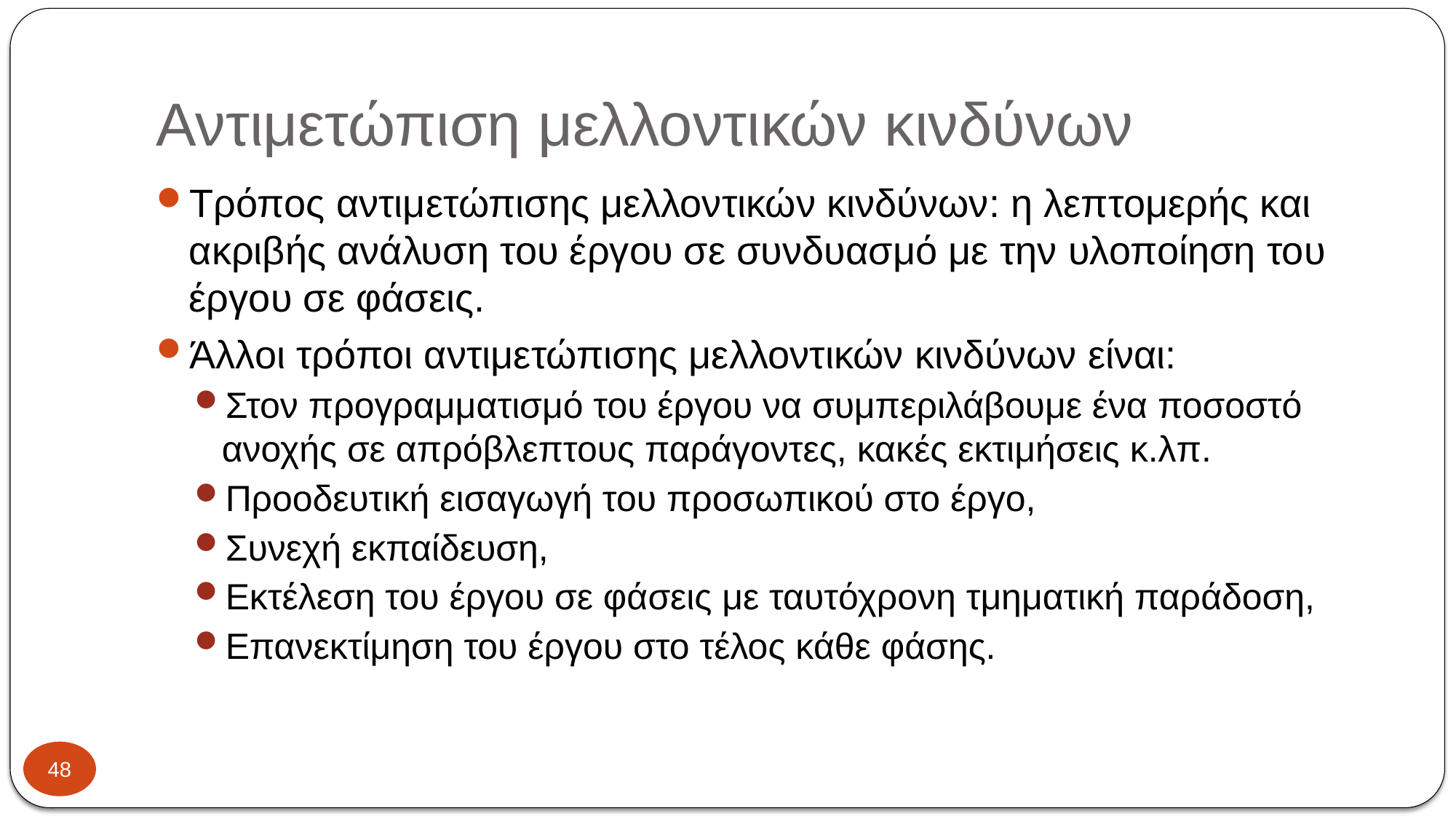

# Αντιμετώπιση μελλοντικών κινδύνων
Τρόπος αντιμετώπισης μελλοντικών κινδύνων: η λεπτομερής και ακριβής ανάλυση του έργου σε συνδυασμό με την υλοποίηση του έργου σε φάσεις.
Άλλοι τρόποι αντιμετώπισης μελλοντικών κινδύνων είναι:
Στον προγραμματισμό του έργου να συμπεριλάβουμε ένα ποσοστό ανοχής σε απρόβλεπτους παράγοντες, κακές εκτιμήσεις κ.λπ.
Προοδευτική εισαγωγή του προσωπικού στο έργο,
Συνεχή εκπαίδευση,
Εκτέλεση του έργου σε φάσεις με ταυτόχρονη τμηματική παράδοση,
Επανεκτίμηση του έργου στο τέλος κάθε φάσης.

48